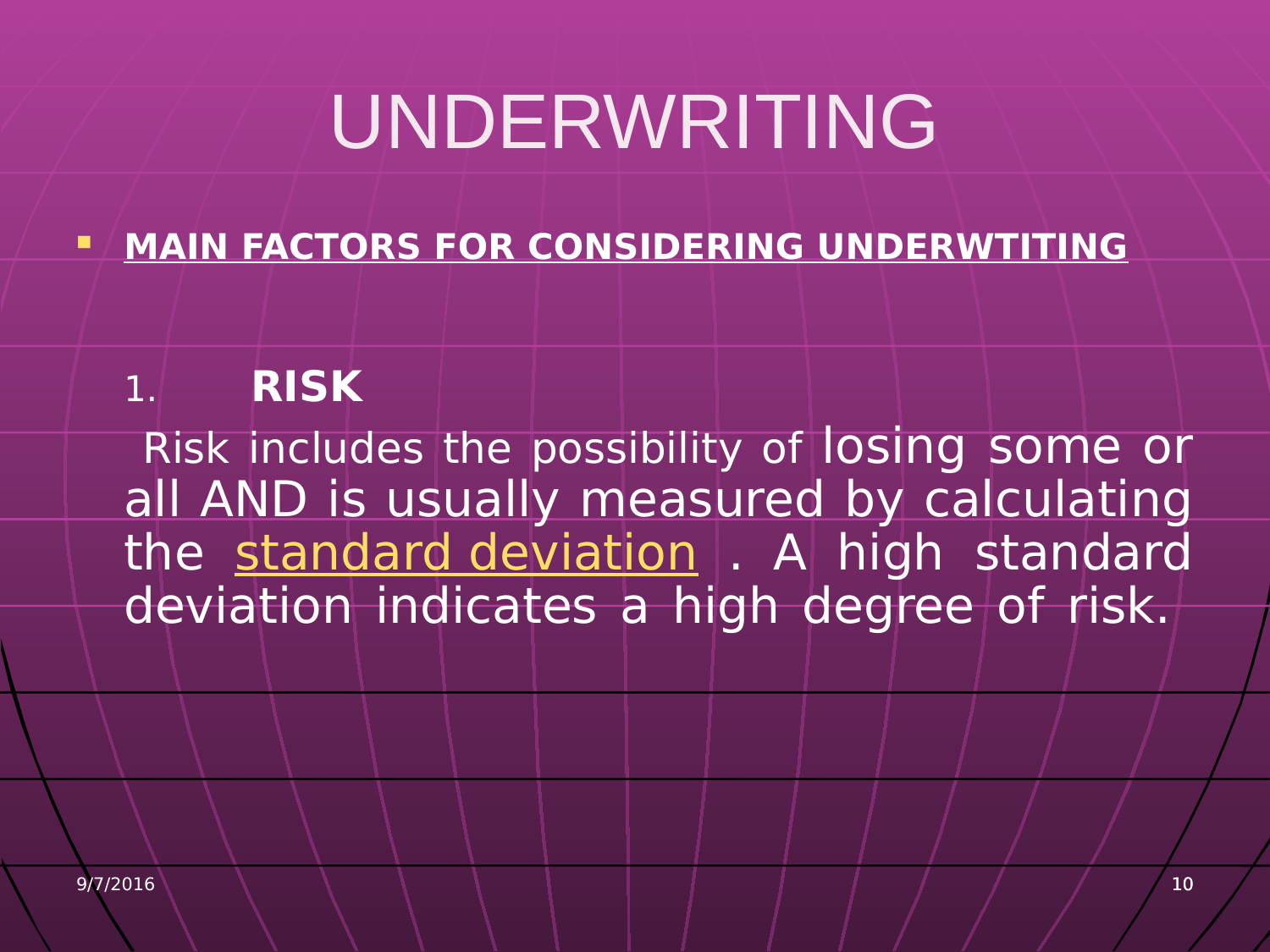

# UNDERWRITING
MAIN FACTORS FOR CONSIDERING UNDERWTITING

	1.	RISK
	 Risk includes the possibility of losing some or all AND is usually measured by calculating the standard deviation . A high standard deviation indicates a high degree of risk.
9/7/2016
10
10